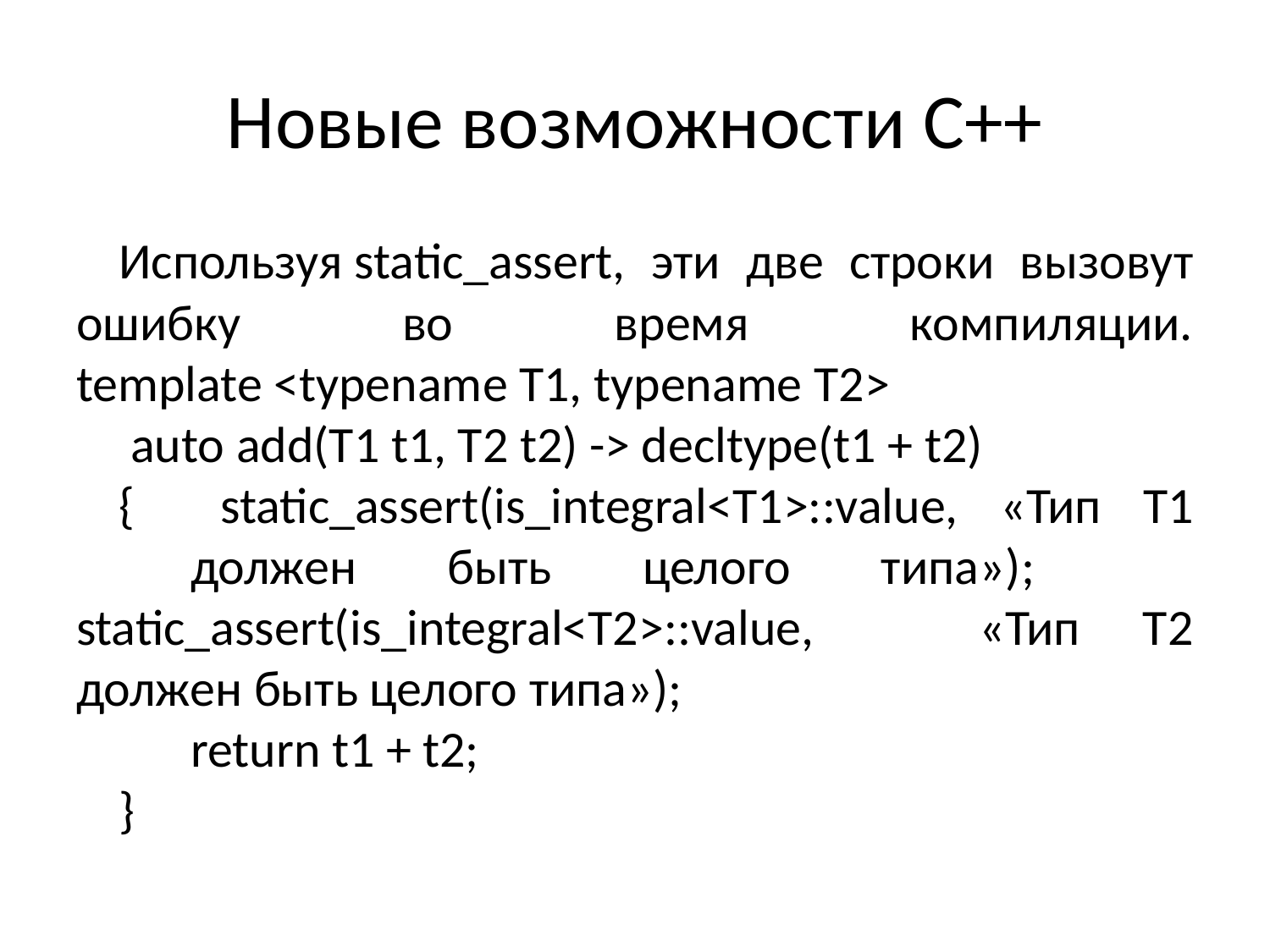

# Новые возможности С++
Используя static_assert, эти две строки вызовут ошибку во время компиляции.
template <typename T1, typename T2>
 auto add(T1 t1, T2 t2) -> decltype(t1 + t2)
{ 	static_assert(is_integral<T1>::value, «Тип T1 	должен быть целого типа»); 	static_assert(is_integral<T2>::value,  	«Тип Т2 должен быть целого типа»);
	return t1 + t2;
}